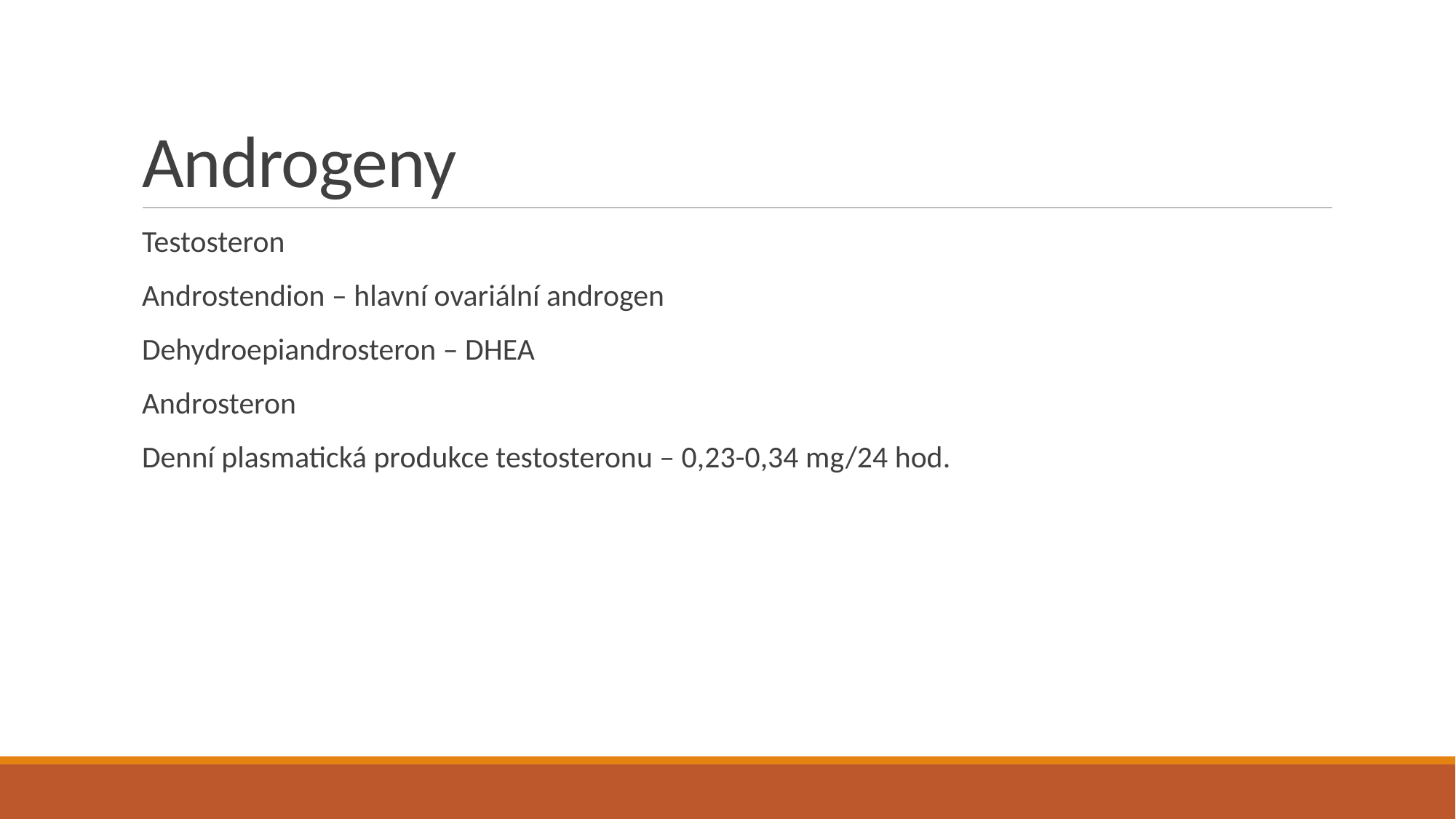

# Androgeny
Testosteron
Androstendion – hlavní ovariální androgen
Dehydroepiandrosteron – DHEA
Androsteron
Denní plasmatická produkce testosteronu – 0,23-0,34 mg/24 hod.